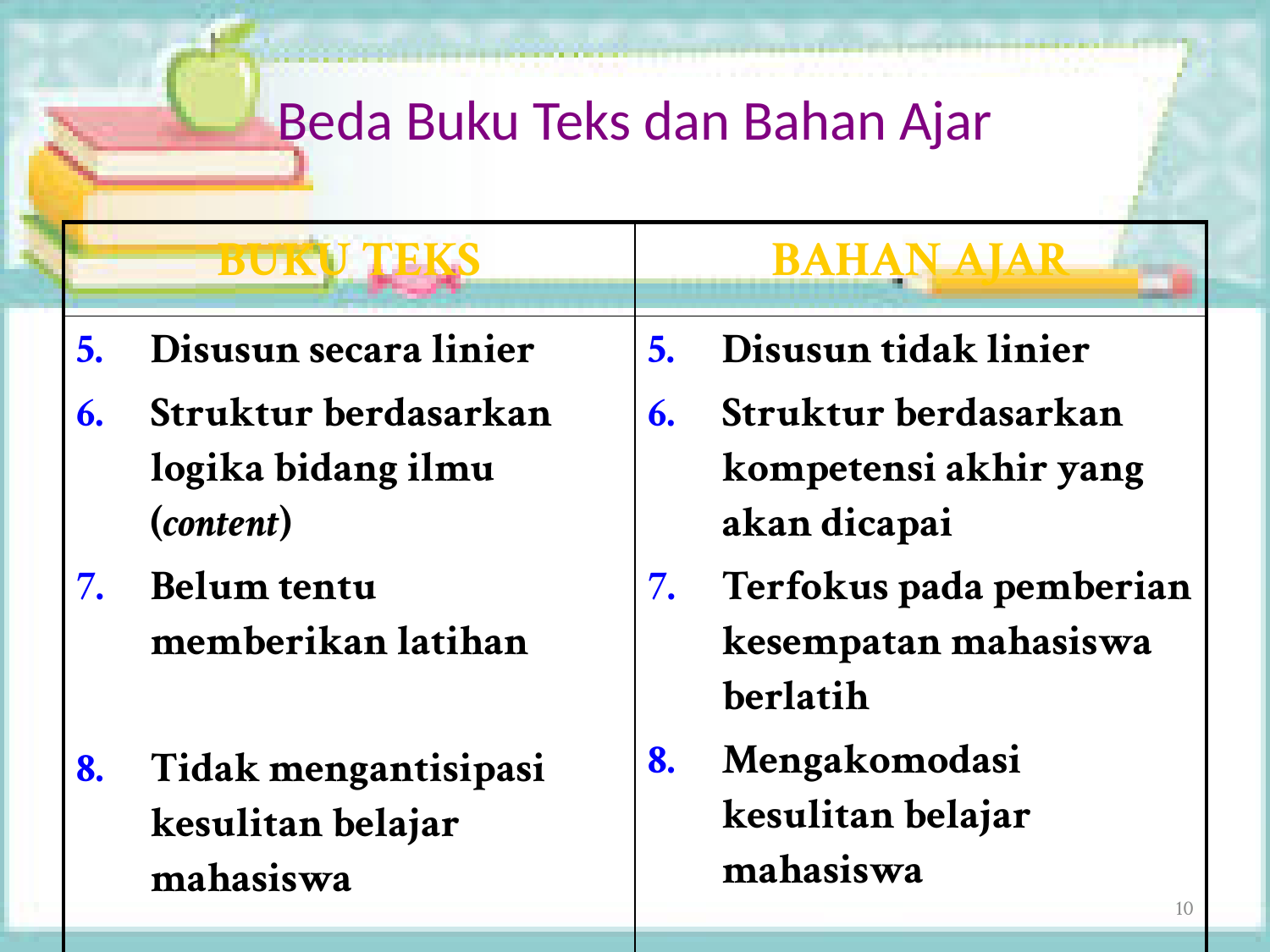

# Beda Buku Teks dan Bahan Ajar
| BUKU TEKS | BAHAN AJAR |
| --- | --- |
| Disusun secara linier Struktur berdasarkan logika bidang ilmu (content) Belum tentu memberikan latihan Tidak mengantisipasi kesulitan belajar mahasiswa | Disusun tidak linier Struktur berdasarkan kompetensi akhir yang akan dicapai Terfokus pada pemberian kesempatan mahasiswa berlatih Mengakomodasi kesulitan belajar mahasiswa |
10